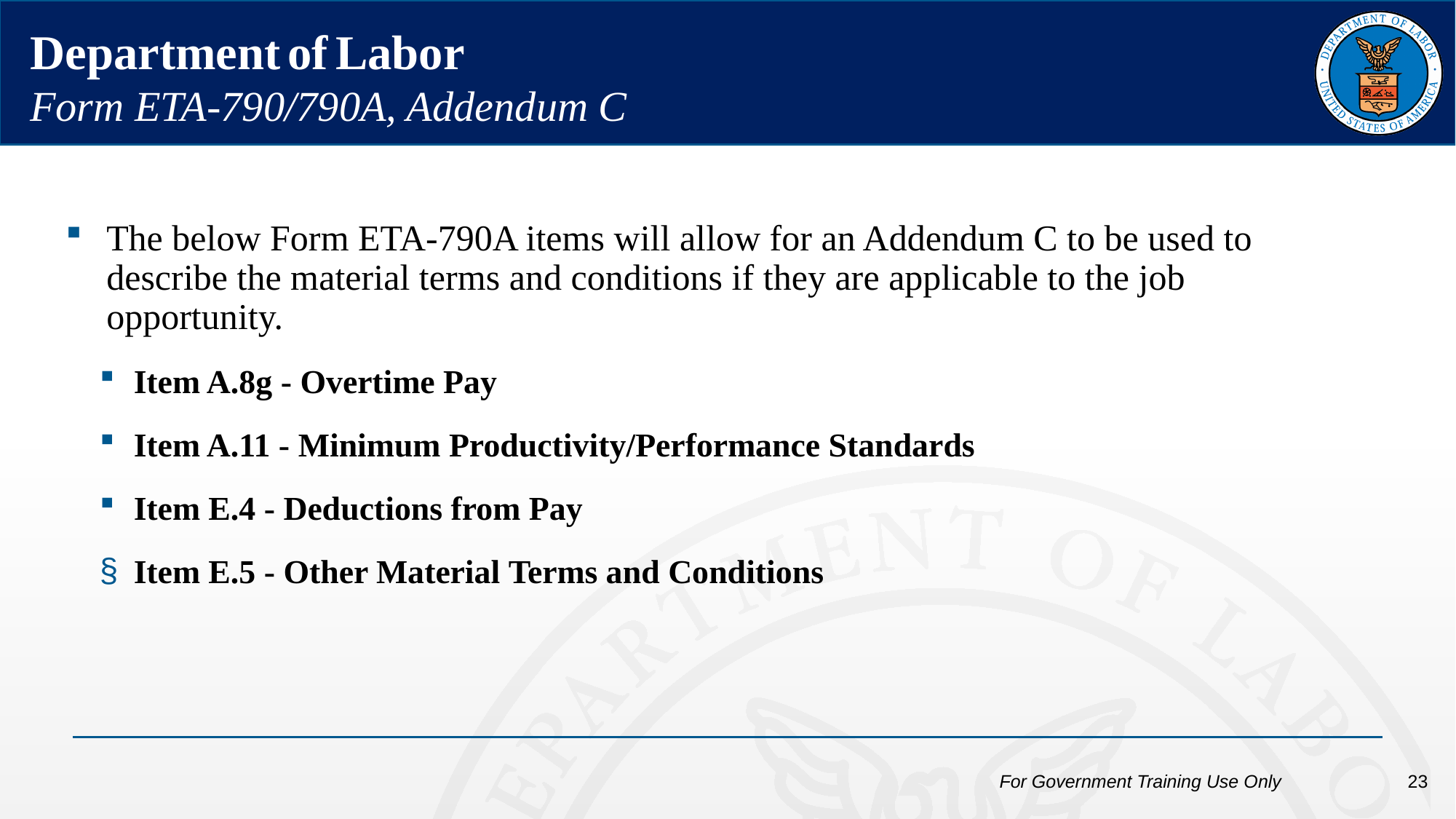

Department of Labor
Form ETA-790/790A, Addendum C
The below Form ETA-790A items will allow for an Addendum C to be used to describe the material terms and conditions if they are applicable to the job opportunity.
Item A.8g - Overtime Pay
Item A.11 - Minimum Productivity/Performance Standards
Item E.4 - Deductions from Pay
Item E.5 - Other Material Terms and Conditions

For Government Training Use Only
23